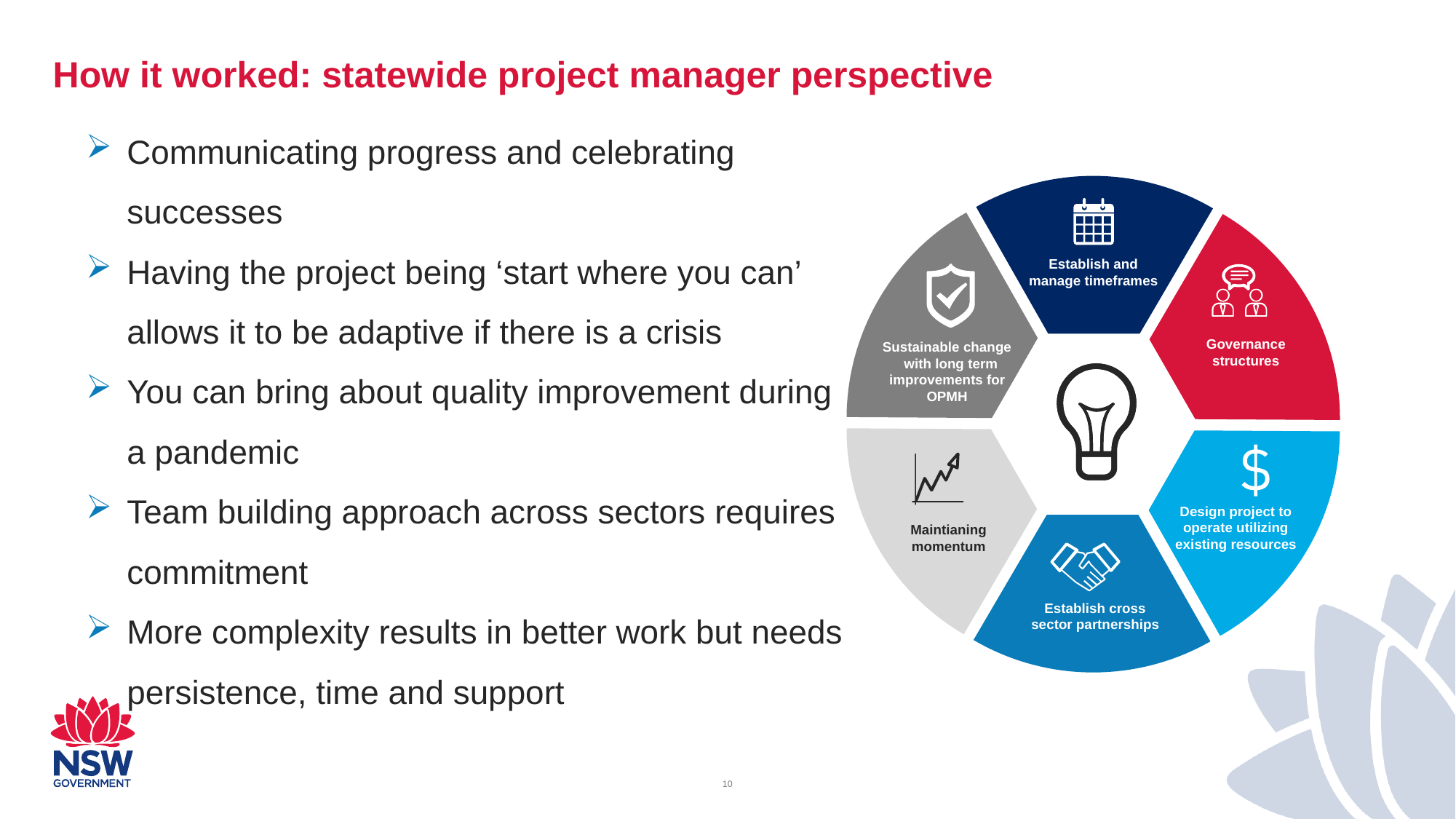

# How it worked: statewide project manager perspective
Communicating progress and celebrating successes
Having the project being ‘start where you can’ allows it to be adaptive if there is a crisis
You can bring about quality improvement during a pandemic
Team building approach across sectors requires commitment
More complexity results in better work but needs persistence, time and support

Establish and manage timeframes

Governance structures
Sustainable change   with long term improvements for OPMH

Design project to operate utilizing existing resources
Maintianing momentum

Establish cross sector partnerships